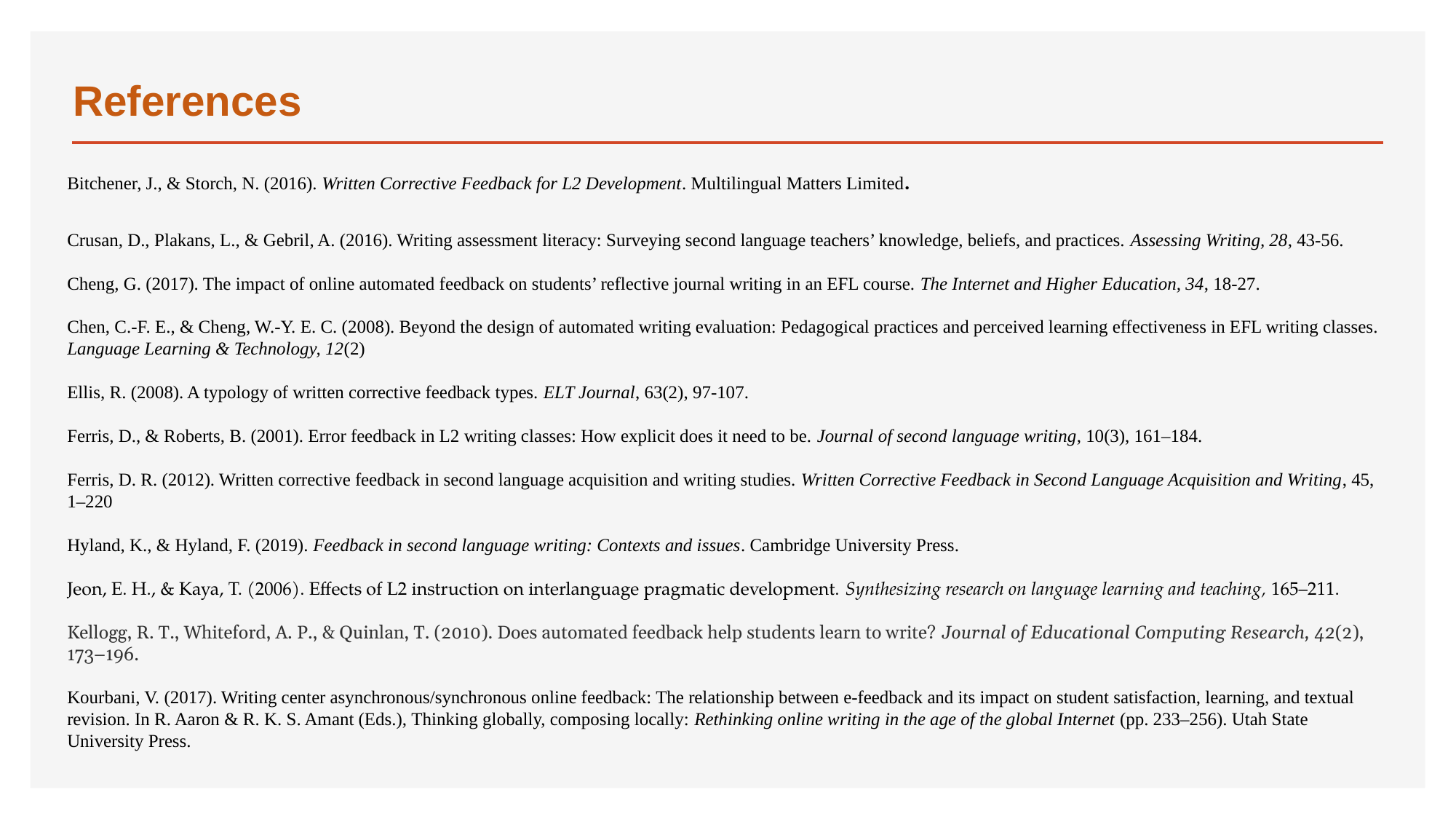

# References

Bitchener, J., & Storch, N. (2016). Written Corrective Feedback for L2 Development. Multilingual Matters Limited.

Crusan, D., Plakans, L., & Gebril, A. (2016). Writing assessment literacy: Surveying second language teachers’ knowledge, beliefs, and practices. Assessing Writing, 28, 43-56.

Cheng, G. (2017). The impact of online automated feedback on students’ reflective journal writing in an EFL course. The Internet and Higher Education, 34, 18-27.

Chen, C.-F. E., & Cheng, W.-Y. E. C. (2008). Beyond the design of automated writing evaluation: Pedagogical practices and perceived learning effectiveness in EFL writing classes. Language Learning & Technology, 12(2)

Ellis, R. (2008). A typology of written corrective feedback types. ELT Journal, 63(2), 97-107.

Ferris, D., & Roberts, B. (2001). Error feedback in L2 writing classes: How explicit does it need to be. Journal of second language writing, 10(3), 161–184.

Ferris, D. R. (2012). Written corrective feedback in second language acquisition and writing studies. Written Corrective Feedback in Second Language Acquisition and Writing, 45, 1–220

Hyland, K., & Hyland, F. (2019). Feedback in second language writing: Contexts and issues. Cambridge University Press.

Jeon, E. H., & Kaya, T. (2006). Effects of L2 instruction on interlanguage pragmatic development. Synthesizing research on language learning and teaching, 165–211.

Kellogg, R. T., Whiteford, A. P., & Quinlan, T. (2010). Does automated feedback help students learn to write? Journal of Educational Computing Research, 42(2), 173–196.

Kourbani, V. (2017). Writing center asynchronous/synchronous online feedback: The relationship between e-feedback and its impact on student satisfaction, learning, and textual revision. In R. Aaron & R. K. S. Amant (Eds.), Thinking globally, composing locally: Rethinking online writing in the age of the global Internet (pp. 233–256). Utah State
University Press.